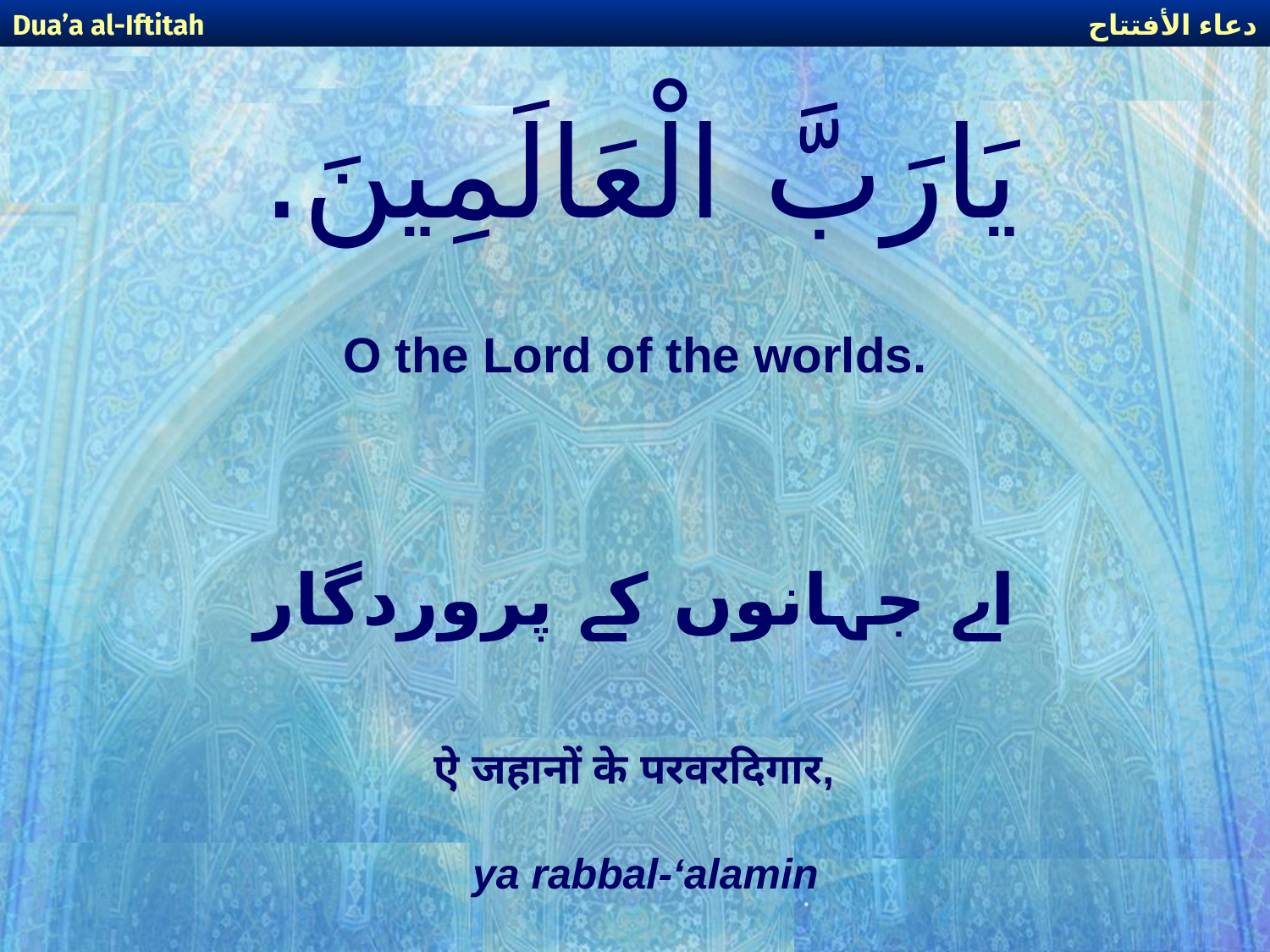

دعاء الأفتتاح
Dua’a al-Iftitah
# يَارَبَّ الْعَالَمِينَ.
O the Lord of the worlds.
اے جہانوں کے پروردگار
ऐ जहानों के परवरदिगार,
ya rabbal-‘alamin